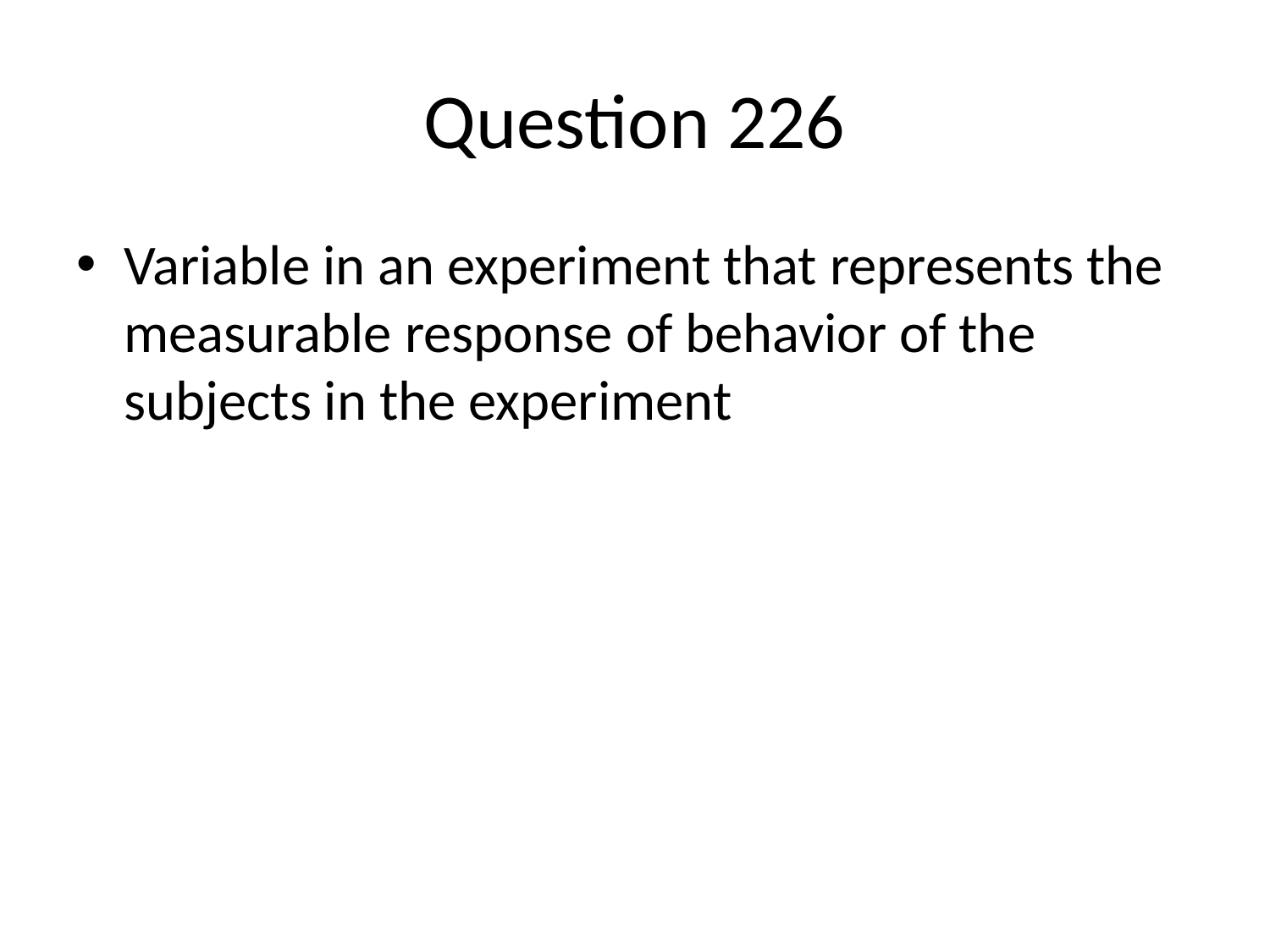

# Question 226
Variable in an experiment that represents the measurable response of behavior of the subjects in the experiment